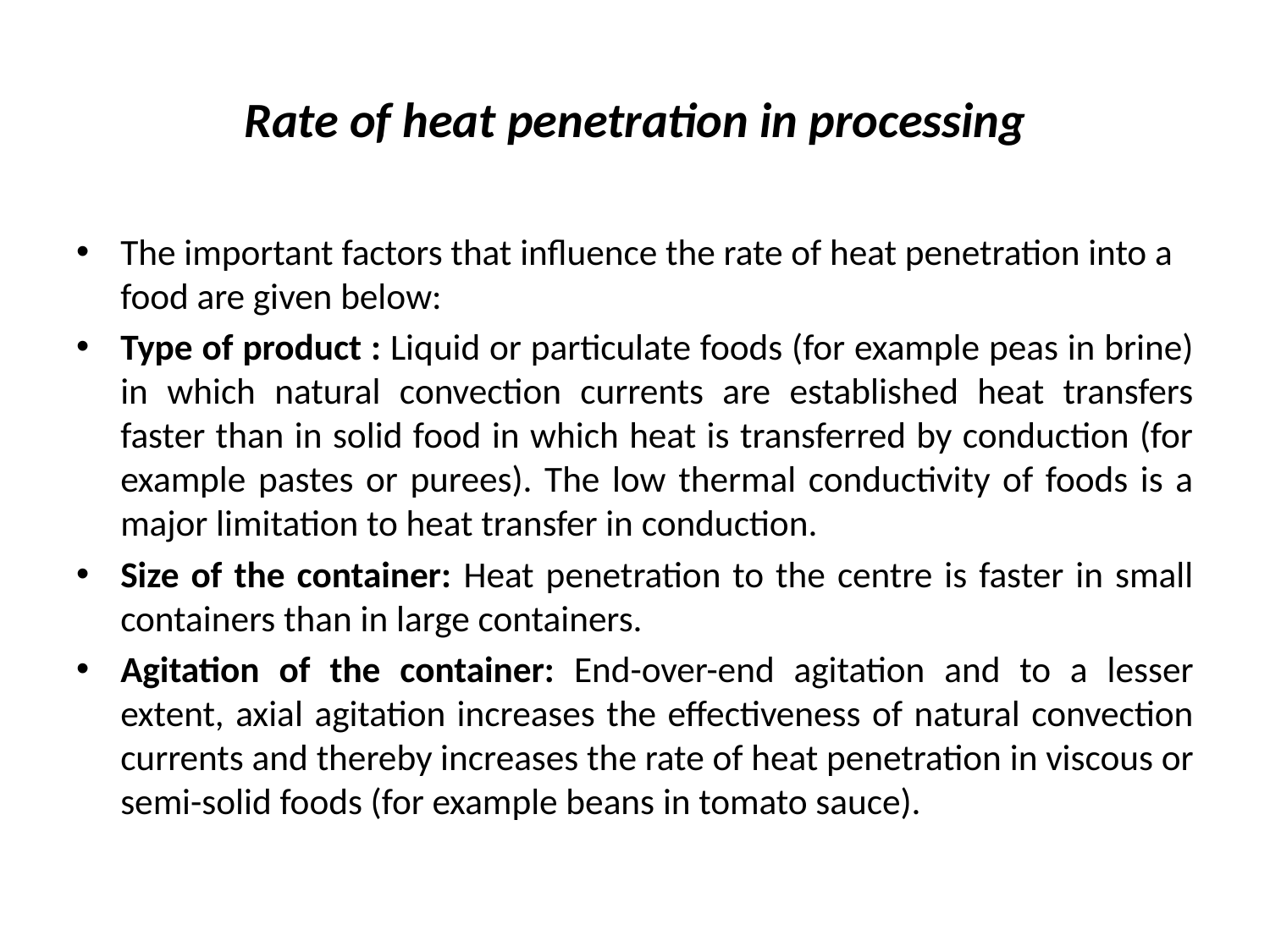

# Rate of heat penetration in processing
The important factors that influence the rate of heat penetration into a food are given below:
Type of product : Liquid or particulate foods (for example peas in brine) in which natural convection currents are established heat transfers faster than in solid food in which heat is transferred by conduction (for example pastes or purees). The low thermal conductivity of foods is a major limitation to heat transfer in conduction.
Size of the container: Heat penetration to the centre is faster in small containers than in large containers.
Agitation of the container: End-over-end agitation and to a lesser extent, axial agitation increases the effectiveness of natural convection currents and thereby increases the rate of heat penetration in viscous or semi-solid foods (for example beans in tomato sauce).